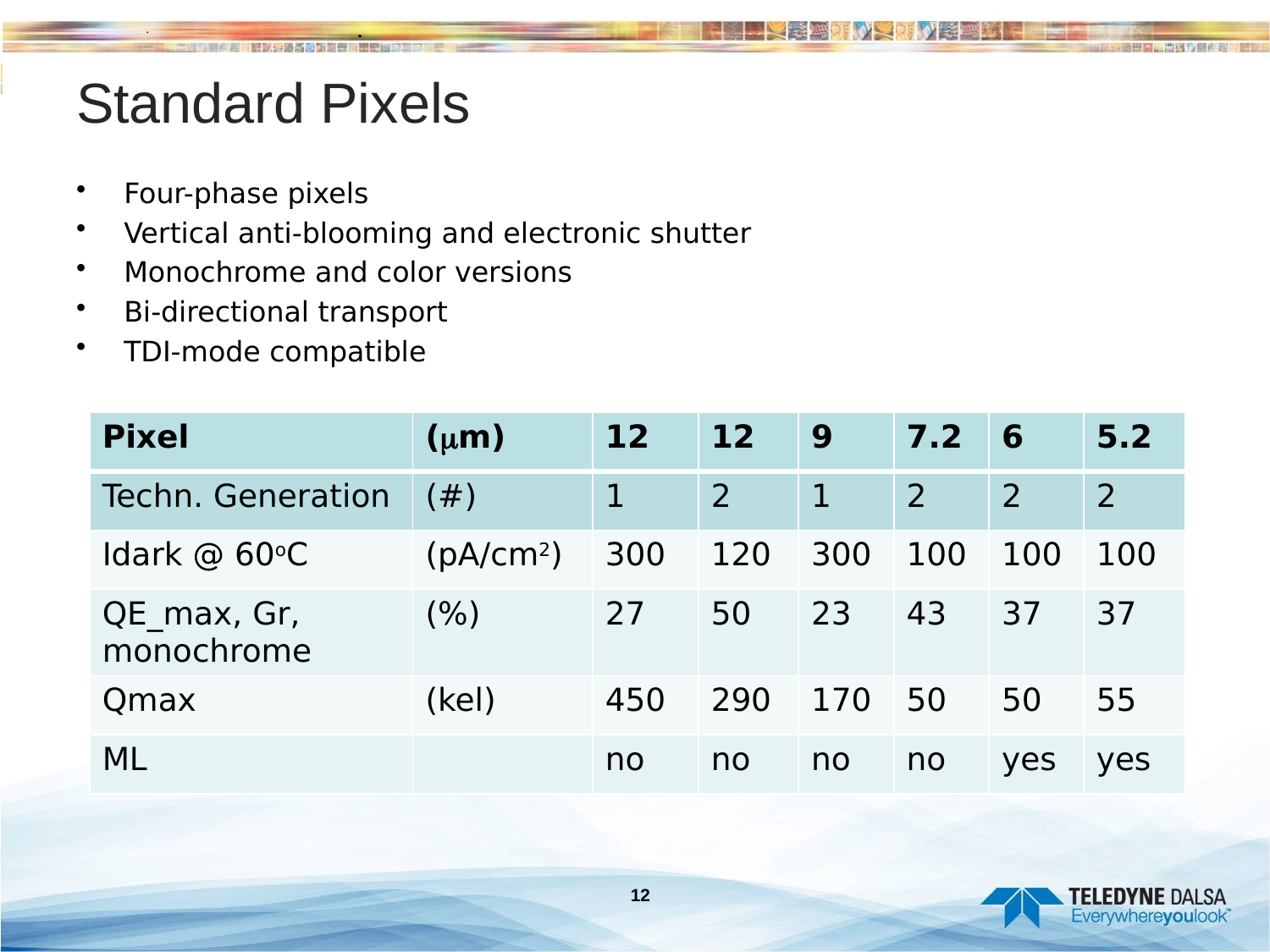

# Standard Pixels
Four-phase pixels
Vertical anti-blooming and electronic shutter
Monochrome and color versions
Bi-directional transport
TDI-mode compatible

| Pixel | (μm) | 12 | 12 | 9 | 7.2 | 6 | 5.2 |
| --- | --- | --- | --- | --- | --- | --- | --- |
| Techn. Generation | (#) | 1 | 2 | 1 | 2 | 2 | 2 |
| Idark @ 60oC | (pA/cm2) | 300 | 120 | 300 | 100 | 100 | 100 |
| QE\_max, Gr, monochrome | (%) | 27 | 50 | 23 | 43 | 37 | 37 |
| Qmax | (kel) | 450 | 290 | 170 | 50 | 50 | 55 |
| ML |  | no | no | no | no | yes | yes |